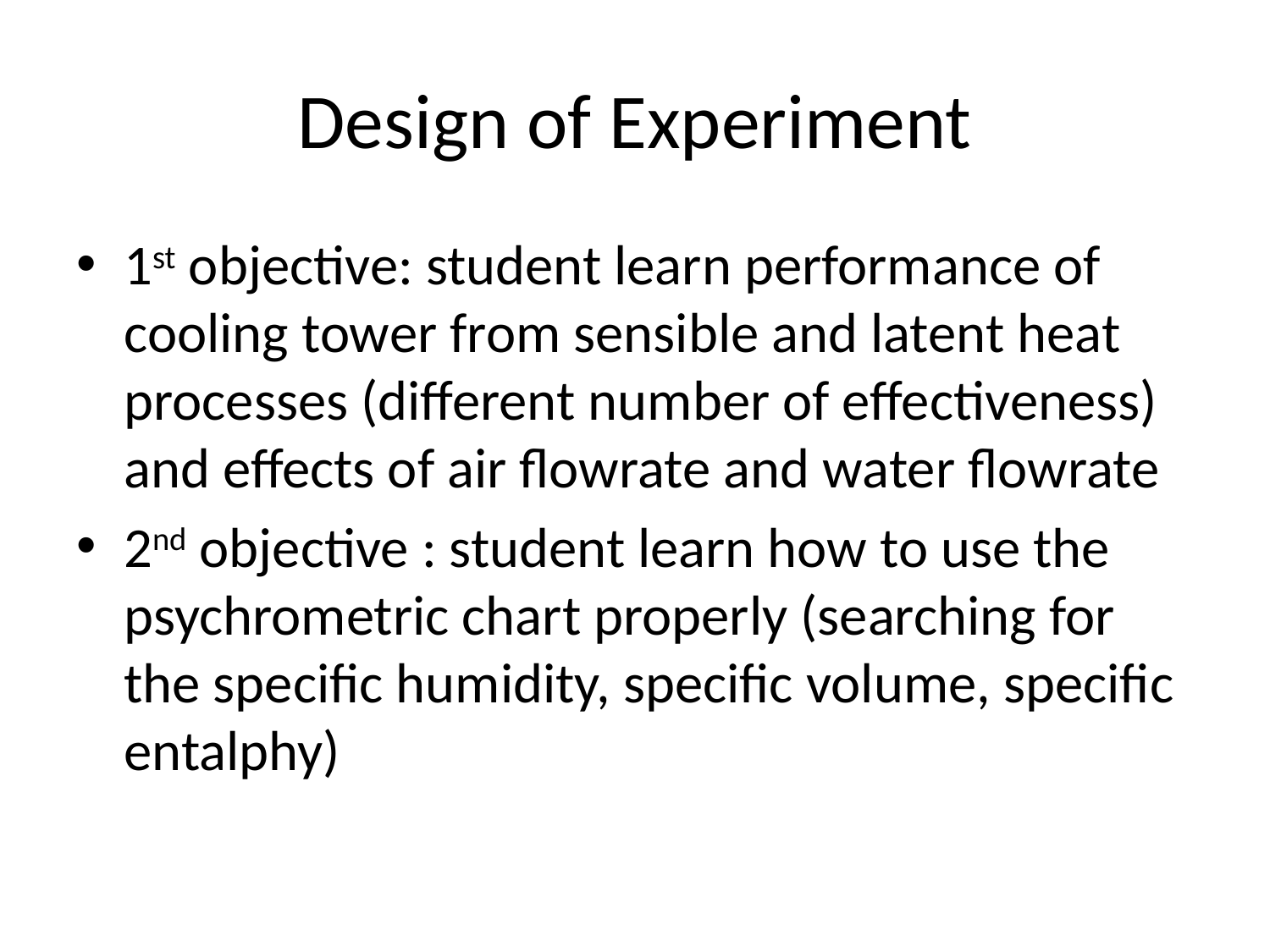

# Design of Experiment
1st objective: student learn performance of cooling tower from sensible and latent heat processes (different number of effectiveness) and effects of air flowrate and water flowrate
2nd objective : student learn how to use the psychrometric chart properly (searching for the specific humidity, specific volume, specific entalphy)